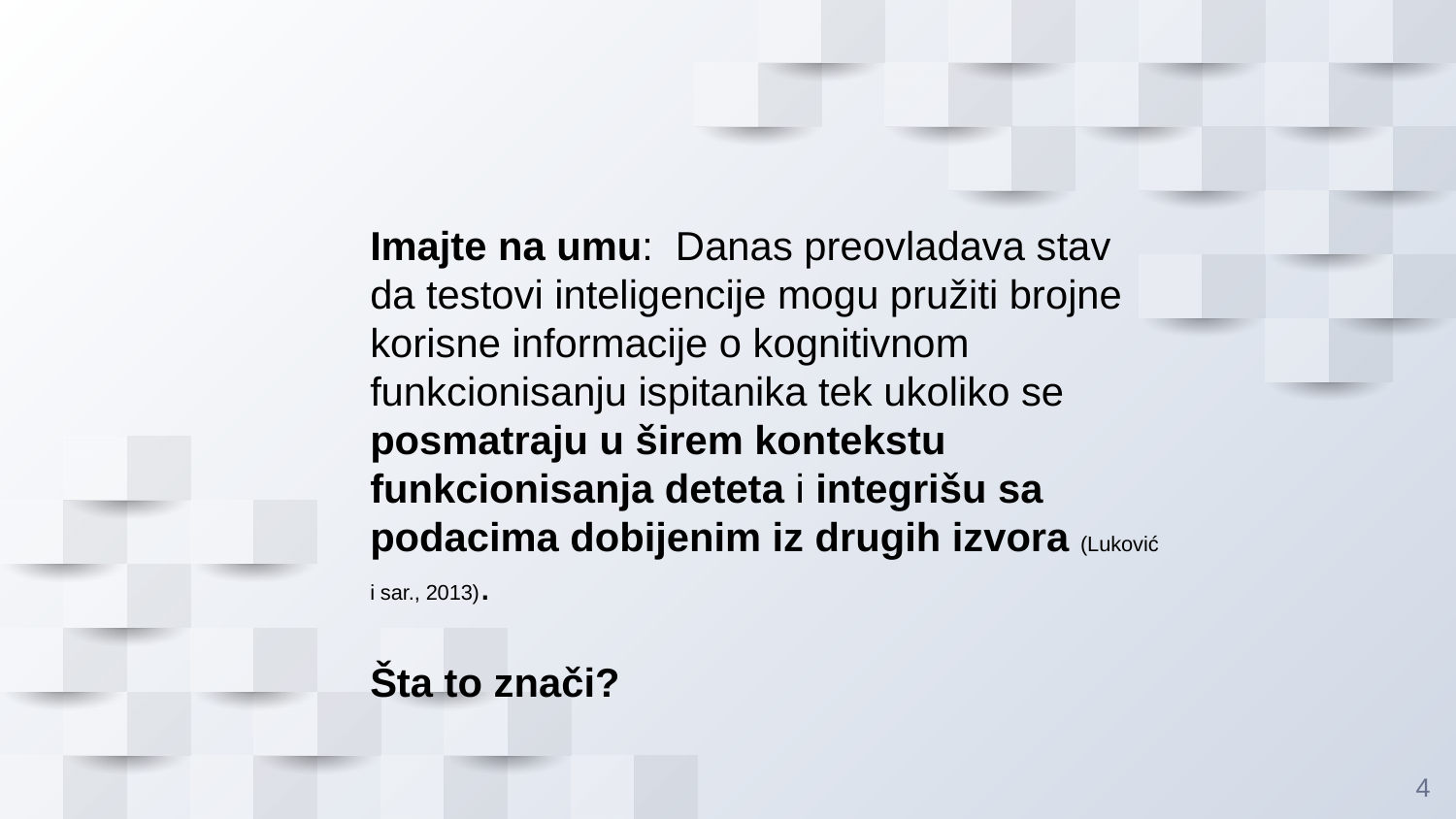

Imajte na umu:  Danas preovladava stav da testovi inteligencije mogu pružiti brojne korisne informacije o kognitivnom funkcionisanju ispitanika tek ukoliko se posmatraju u širem kontekstu funkcionisanja deteta i integrišu sa podacima dobijenim iz drugih izvora (Luković i sar., 2013).

Šta to znači?
4